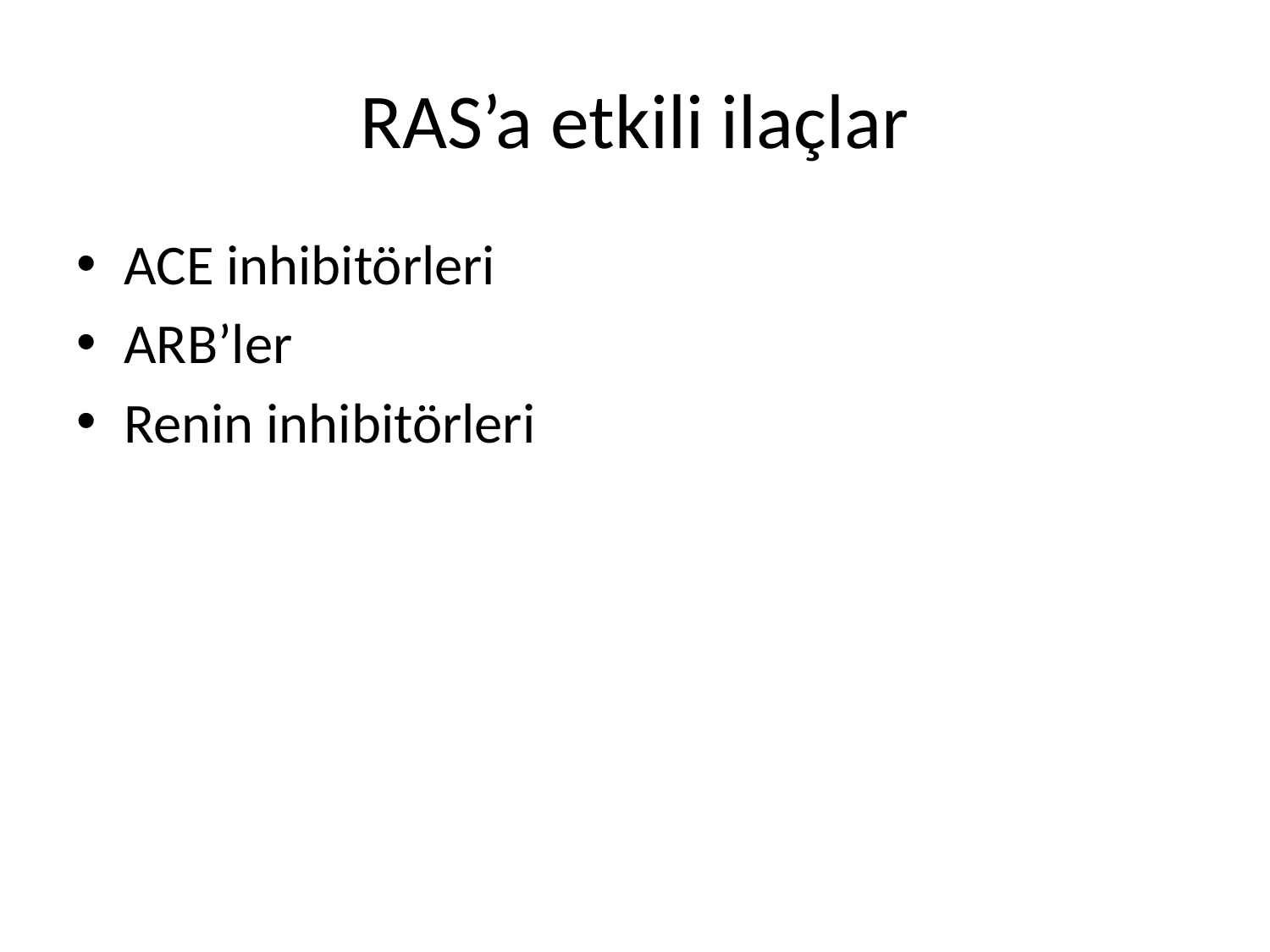

# RAS’a etkili ilaçlar
ACE inhibitörleri
ARB’ler
Renin inhibitörleri